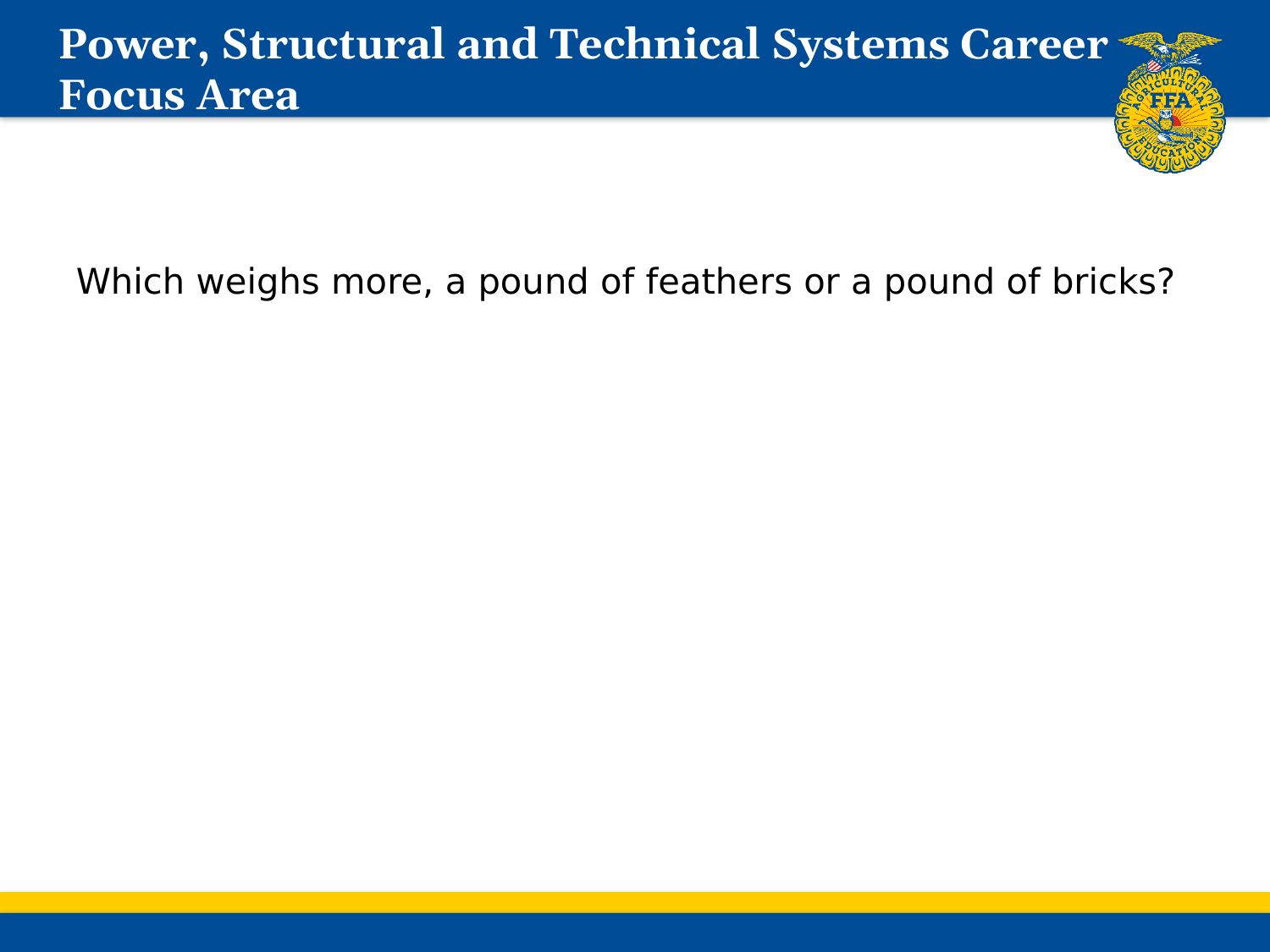

# Power, Structural and Technical Systems Career Focus Area
Which weighs more, a pound of feathers or a pound of bricks?